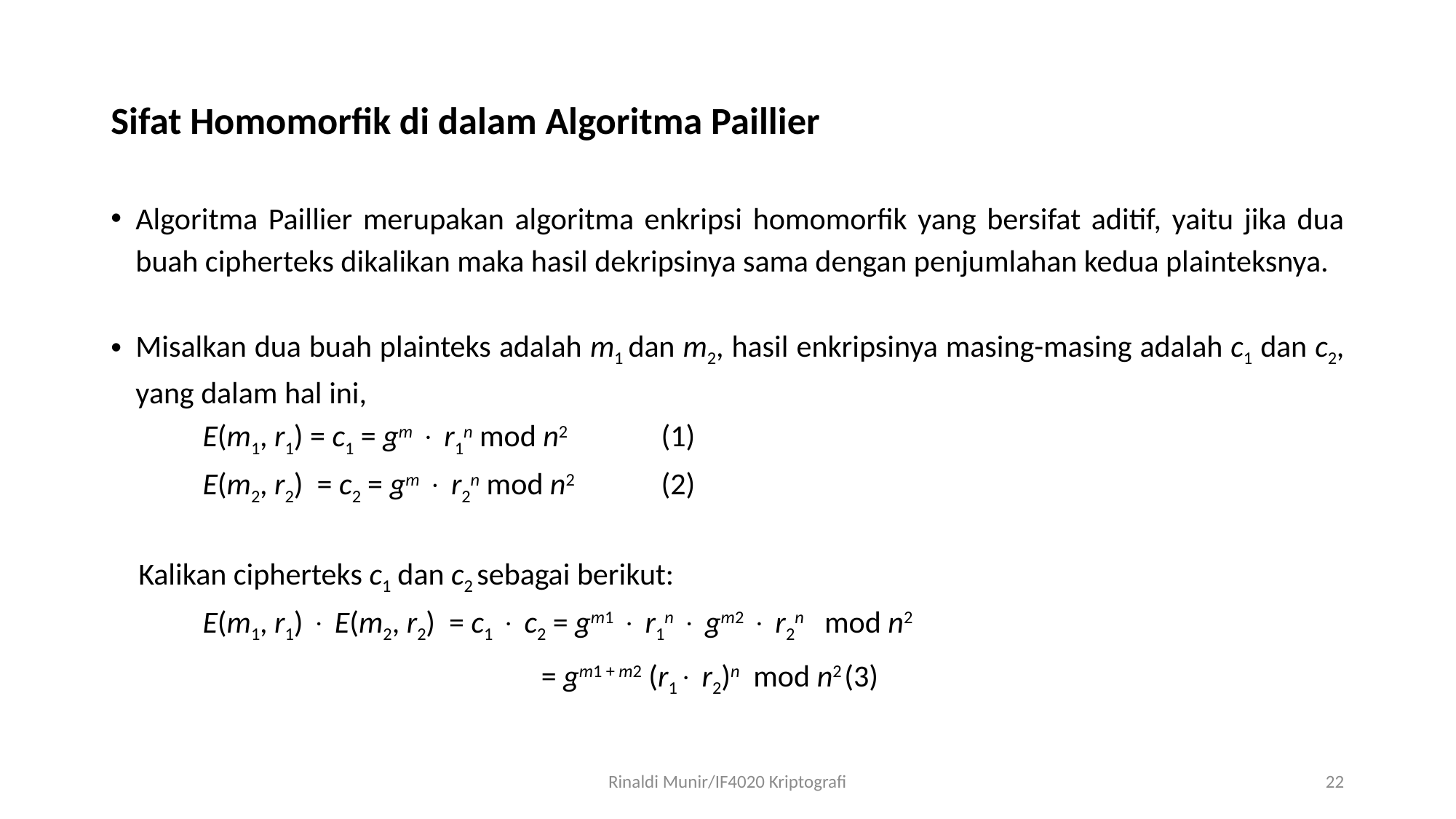

Sifat Homomorfik di dalam Algoritma Paillier

Algoritma Paillier merupakan algoritma enkripsi homomorfik yang bersifat aditif, yaitu jika dua buah cipherteks dikalikan maka hasil dekripsinya sama dengan penjumlahan kedua plainteksnya.

Misalkan dua buah plainteks adalah m1 dan m2, hasil enkripsinya masing-masing adalah c1 dan c2, yang dalam hal ini,
	E(m1, r1) = c1 = gm ⋅ r1n mod n2					(1)
	E(m2, r2)  = c2 = gm ⋅ r2n mod n2					(2)

    Kalikan cipherteks c1 dan c2 sebagai berikut:
	E(m1, r1) ⋅ E(m2, r2)  = c1 ⋅ c2 = gm1 ⋅ r1n ⋅ gm2 ⋅ r2n   mod n2
	                                                 = gm1 + m2 (r1⋅ r2)n  mod n2		(3)
Rinaldi Munir/IF4020 Kriptografi
22